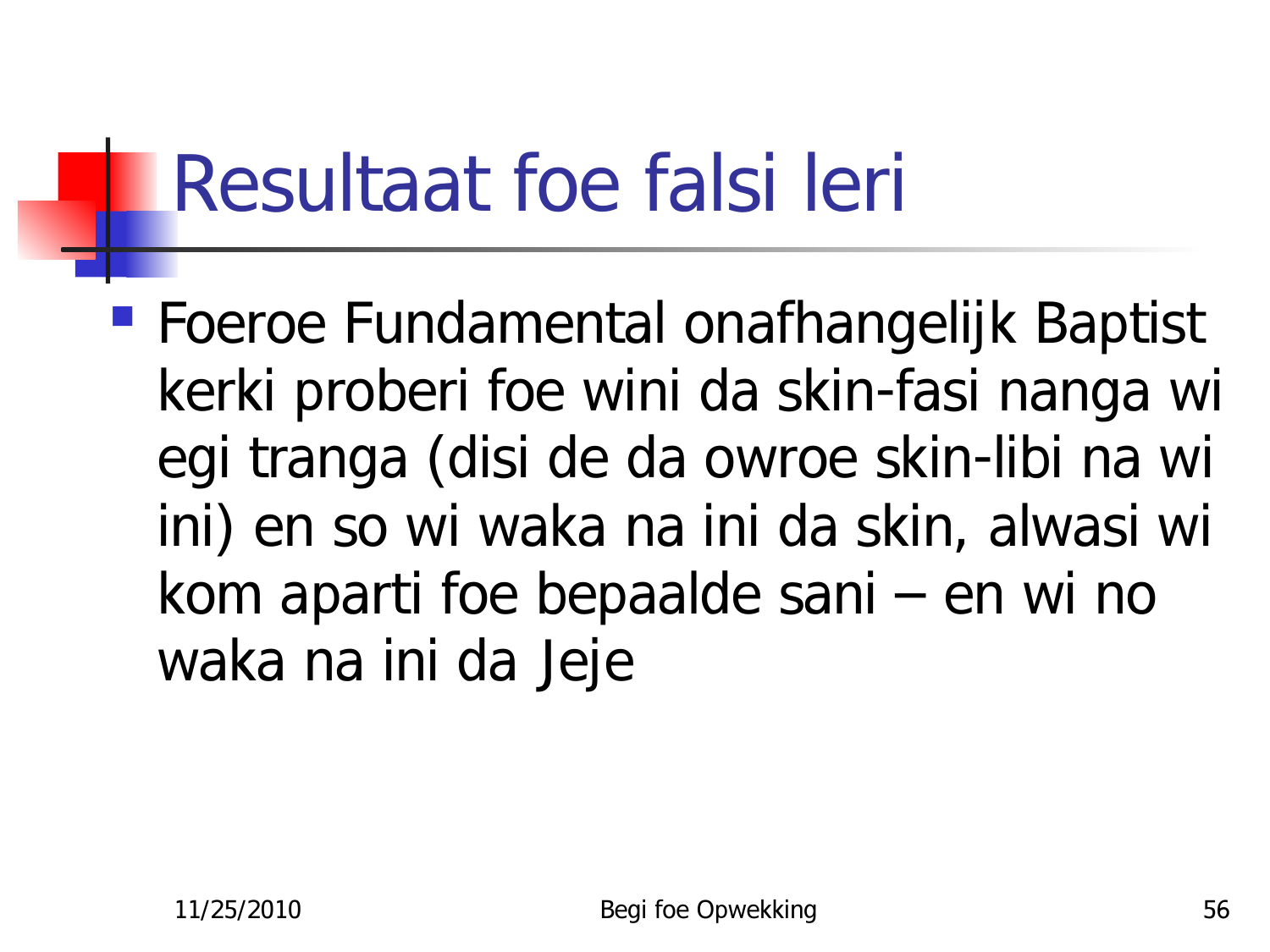

# Resultaat foe falsi leri
Foeroe Fundamental onafhangelijk Baptist kerki proberi foe wini da skin-fasi nanga wi egi tranga (disi de da owroe skin-libi na wi ini) en so wi waka na ini da skin, alwasi wi kom aparti foe bepaalde sani – en wi no waka na ini da Jeje
11/25/2010
Begi foe Opwekking
56